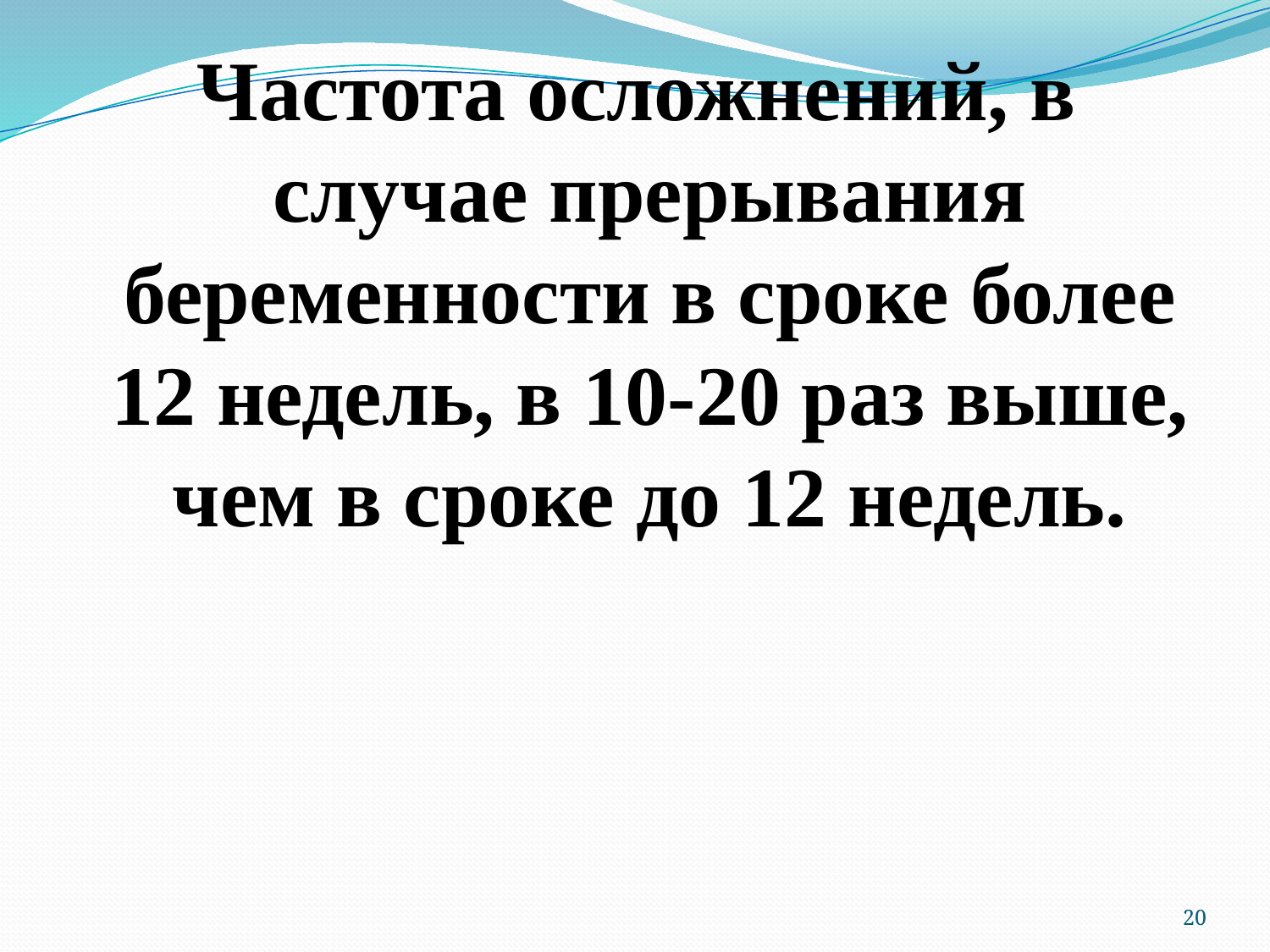

#
 Частота осложнений, в случае прерывания беременности в сроке более 12 недель, в 10-20 раз выше, чем в сроке до 12 недель.
20